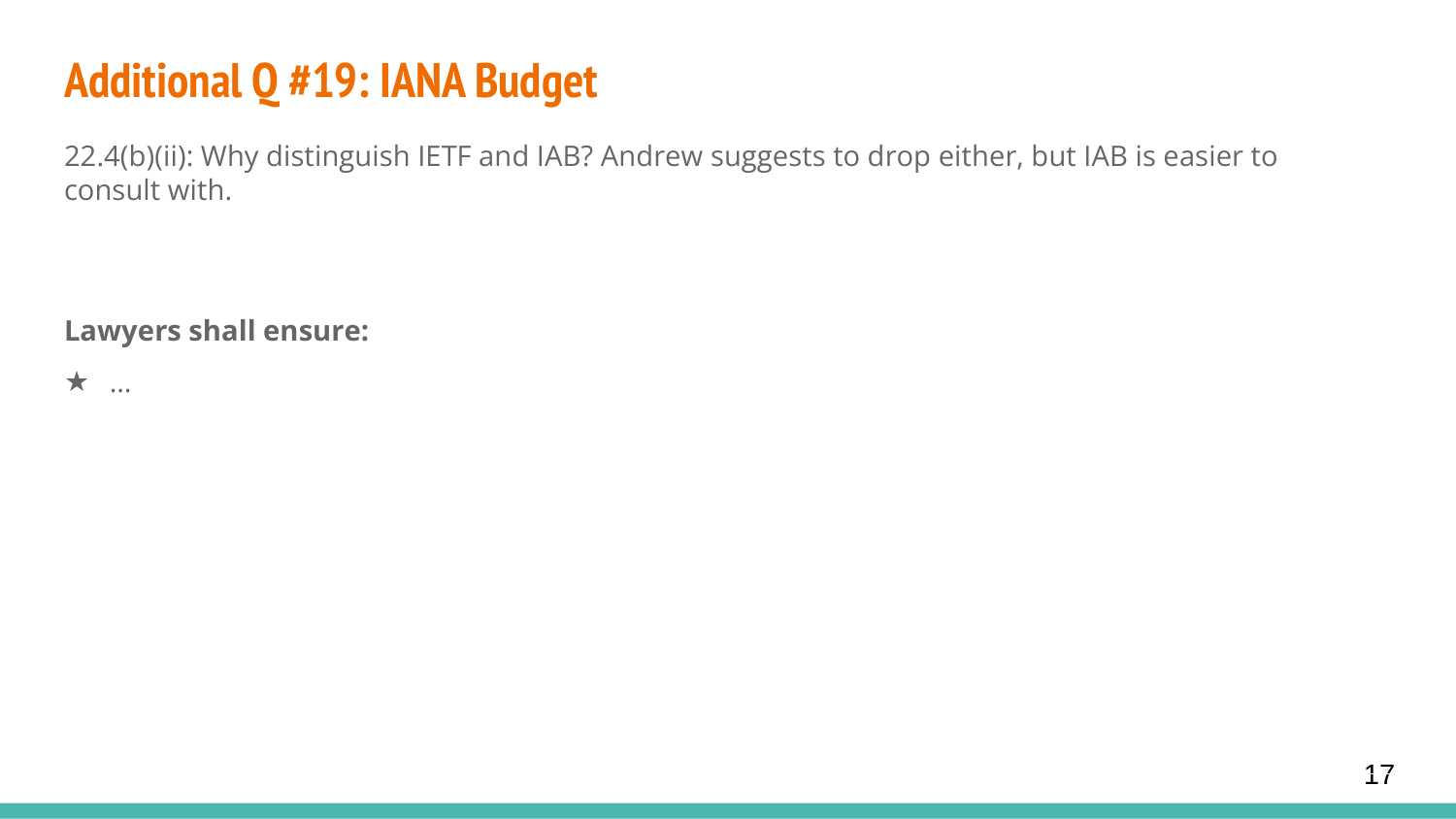

# Additional Q #19: IANA Budget
22.4(b)(ii): Why distinguish IETF and IAB? Andrew suggests to drop either, but IAB is easier to consult with.

Lawyers shall ensure:
…

17